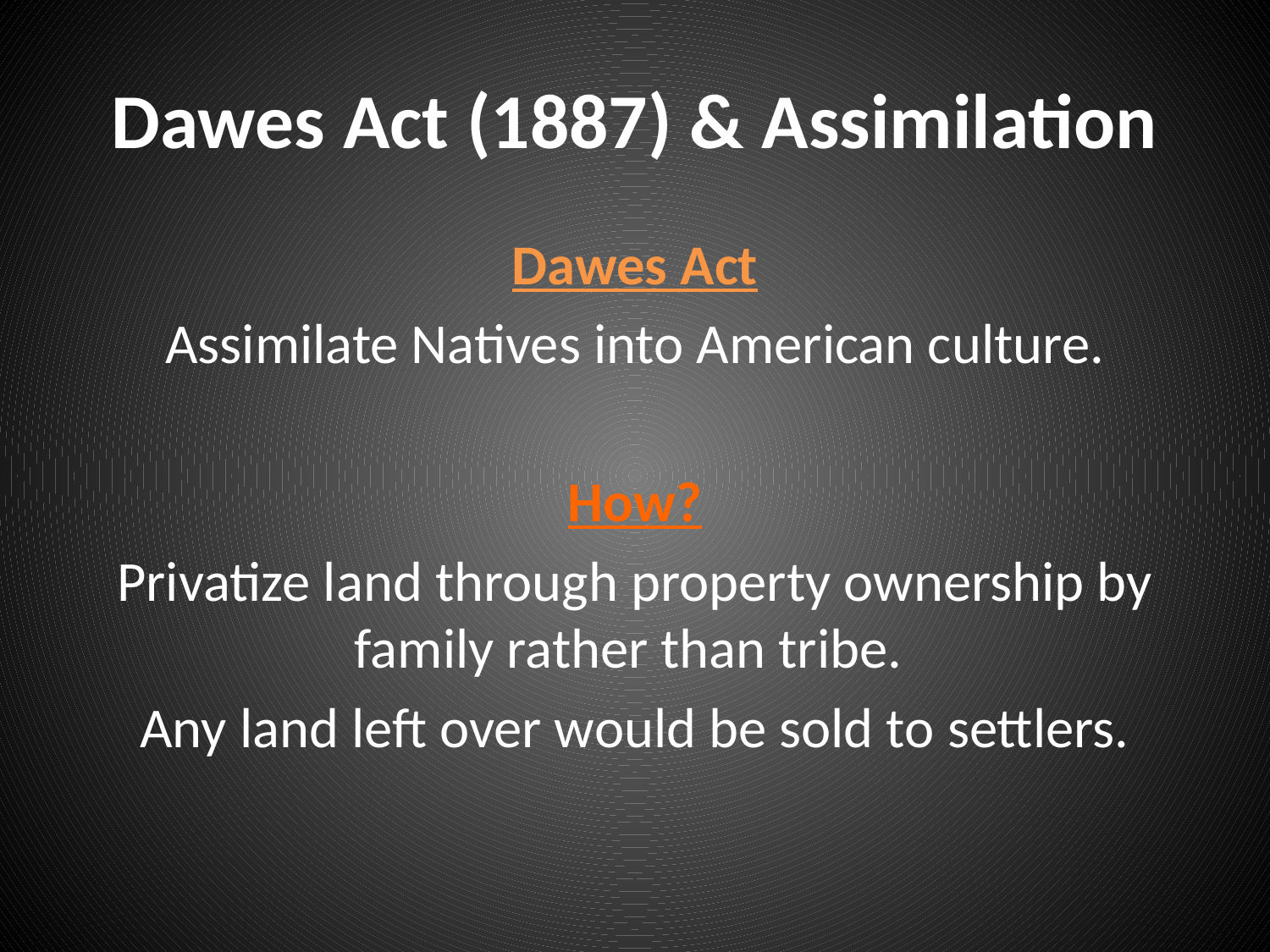

# Dawes Act (1887) & Assimilation
Dawes Act
Assimilate Natives into American culture.

How?
Privatize land through property ownership by family rather than tribe.
Any land left over would be sold to settlers.